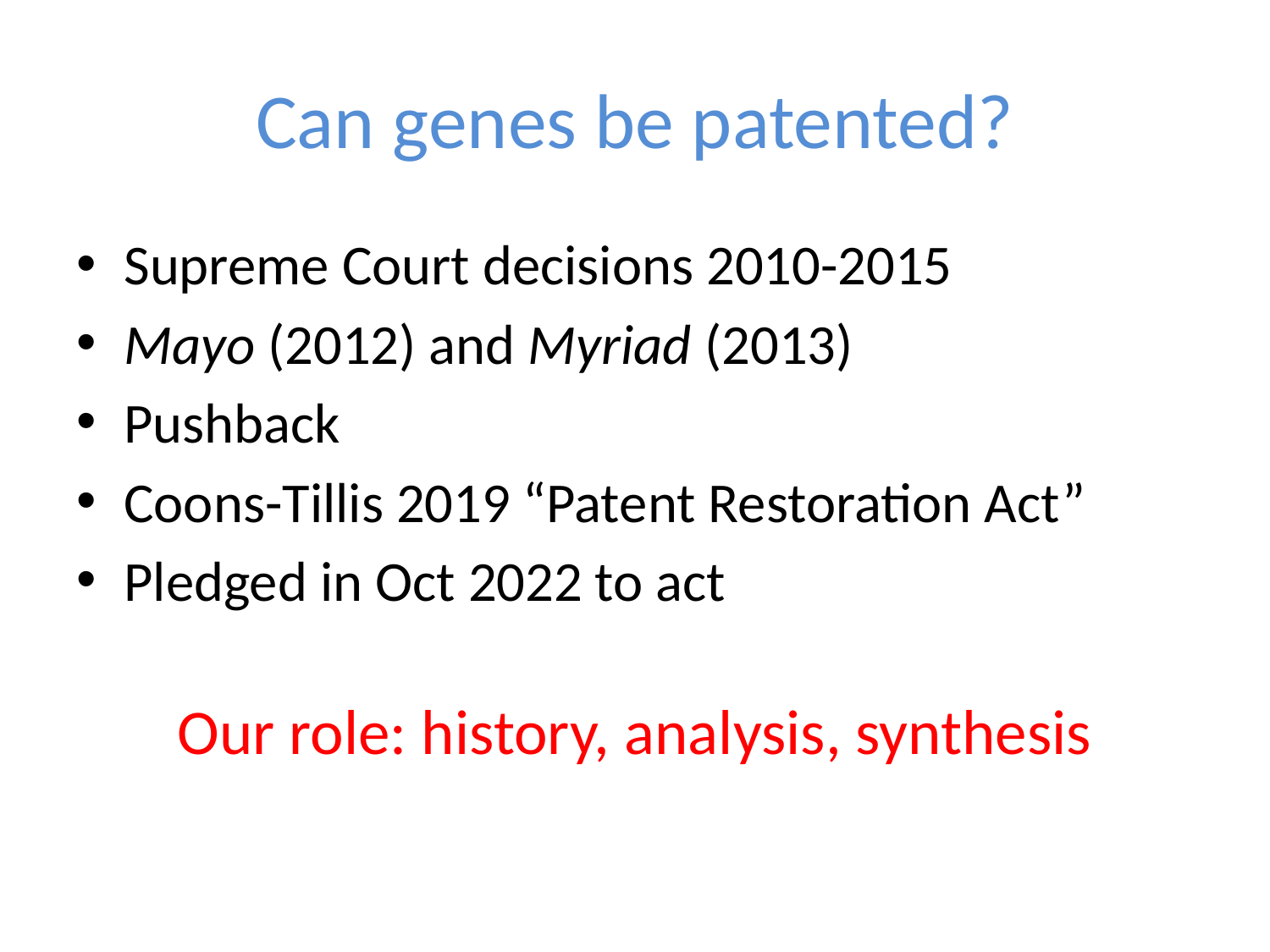

# Can genes be patented?
Supreme Court decisions 2010-2015
Mayo (2012) and Myriad (2013)
Pushback
Coons-Tillis 2019 “Patent Restoration Act”
Pledged in Oct 2022 to act
Our role: history, analysis, synthesis